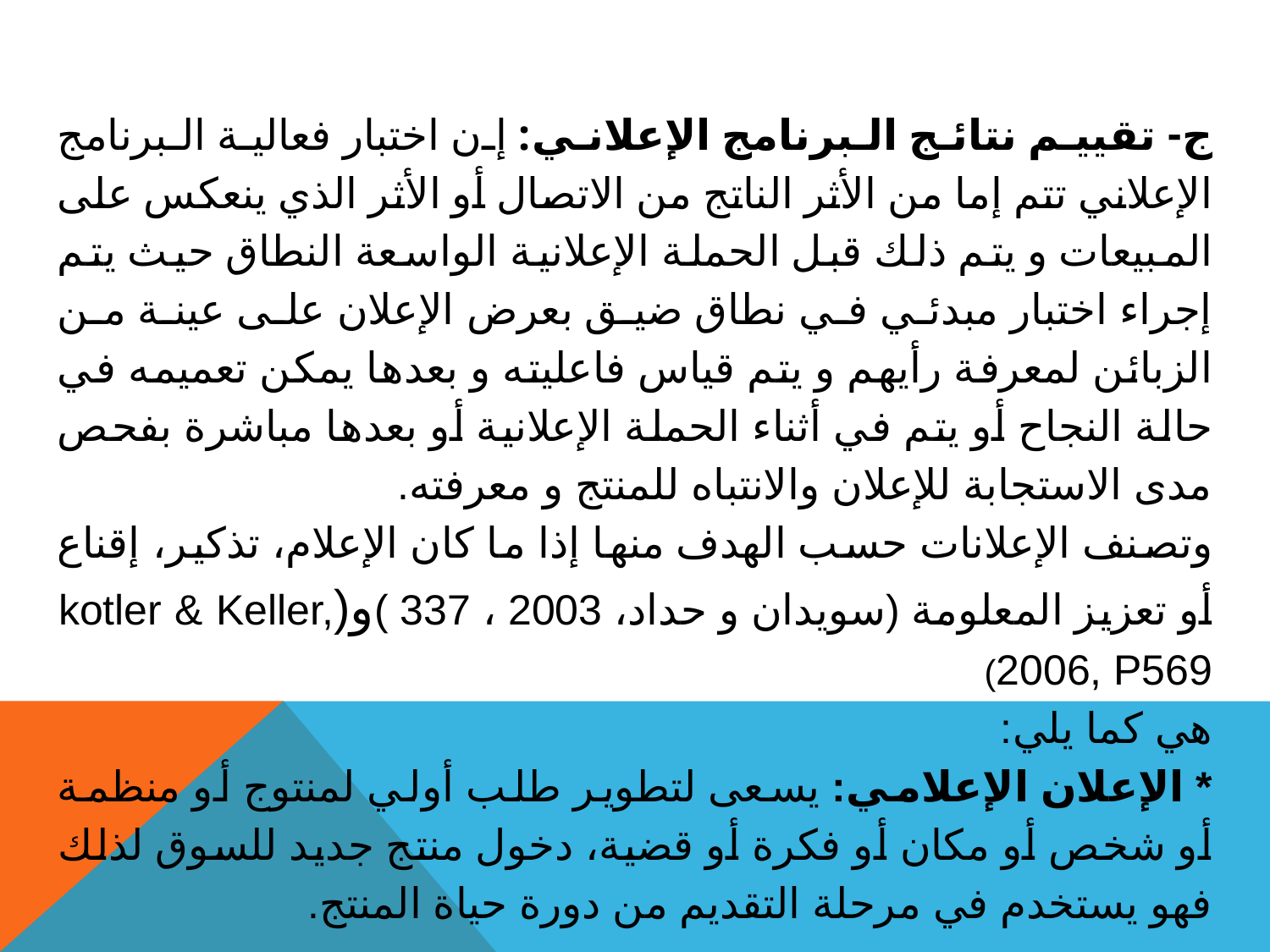

ج- تقييم نتائج البرنامج الإعلاني: إن اختبار فعالية البرنامج الإعلاني تتم إما من الأثر الناتج من الاتصال أو الأثر الذي ينعكس على المبيعات و يتم ذلك قبل الحملة الإعلانية الواسعة النطاق حيث يتم إجراء اختبار مبدئي في نطاق ضيق بعرض الإعلان على عينة من الزبائن لمعرفة رأيهم و يتم قياس فاعليته و بعدها يمكن تعميمه في حالة النجاح أو يتم في أثناء الحملة الإعلانية أو بعدها مباشرة بفحص مدى الاستجابة للإعلان والانتباه للمنتج و معرفته.
وتصنف الإعلانات حسب الهدف منها إذا ما كان الإعلام، تذكير، إقناع أو تعزيز المعلومة (سويدان و حداد، 2003 ، 337 )و(kotler & Keller, 2006, P569)
هي كما يلي:
* الإعلان الإعلامي: يسعى لتطوير طلب أولي لمنتوج أو منظمة أو شخص أو مكان أو فكرة أو قضية، دخول منتج جديد للسوق لذلك فهو يستخدم في مرحلة التقديم من دورة حياة المنتج.